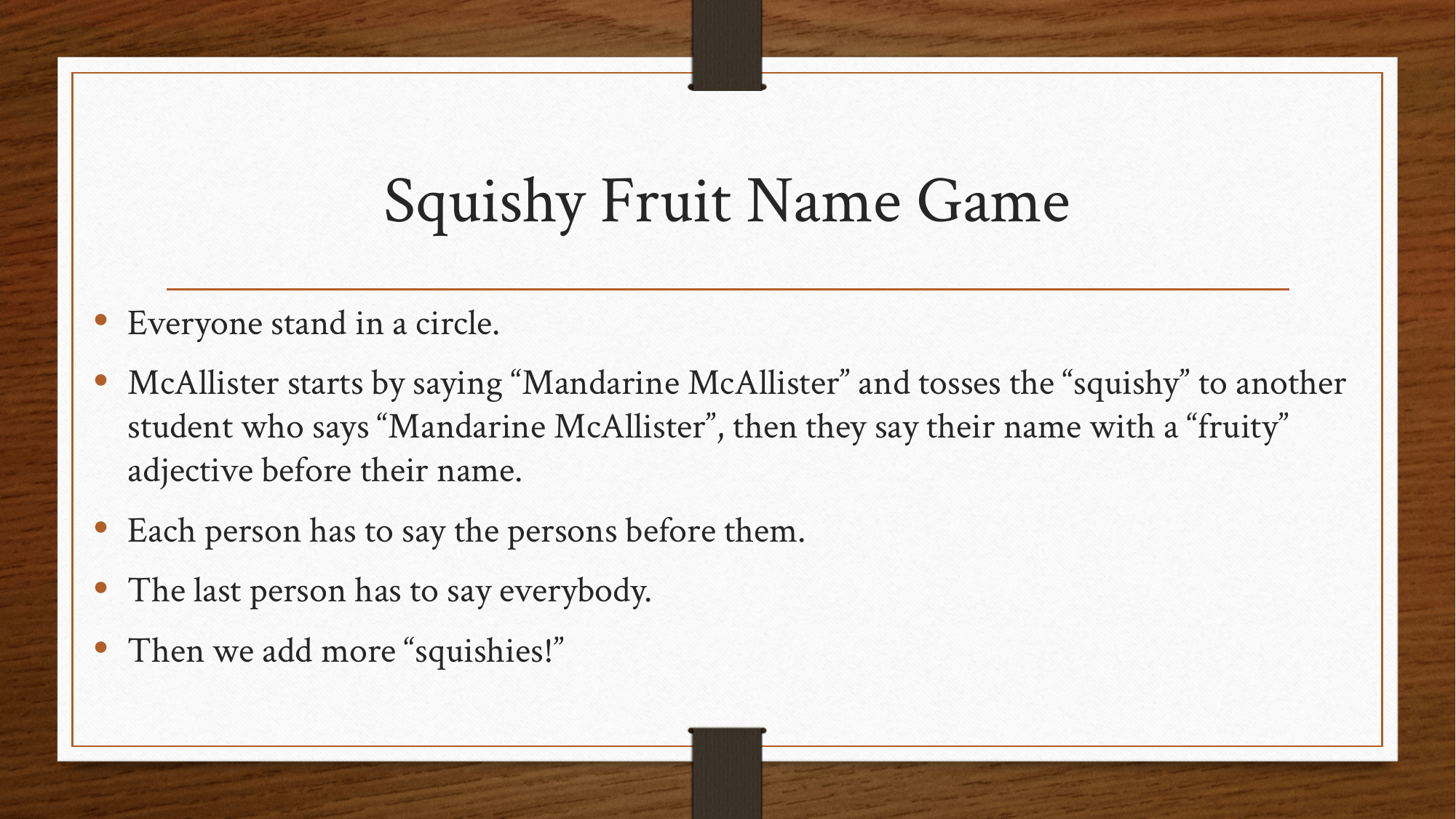

# Squishy Fruit Name Game
Everyone stand in a circle.
McAllister starts by saying “Mandarine McAllister” and tosses the “squishy” to another student who says “Mandarine McAllister”, then they say their name with a “fruity” adjective before their name.
Each person has to say the persons before them.
The last person has to say everybody.
Then we add more “squishies!”